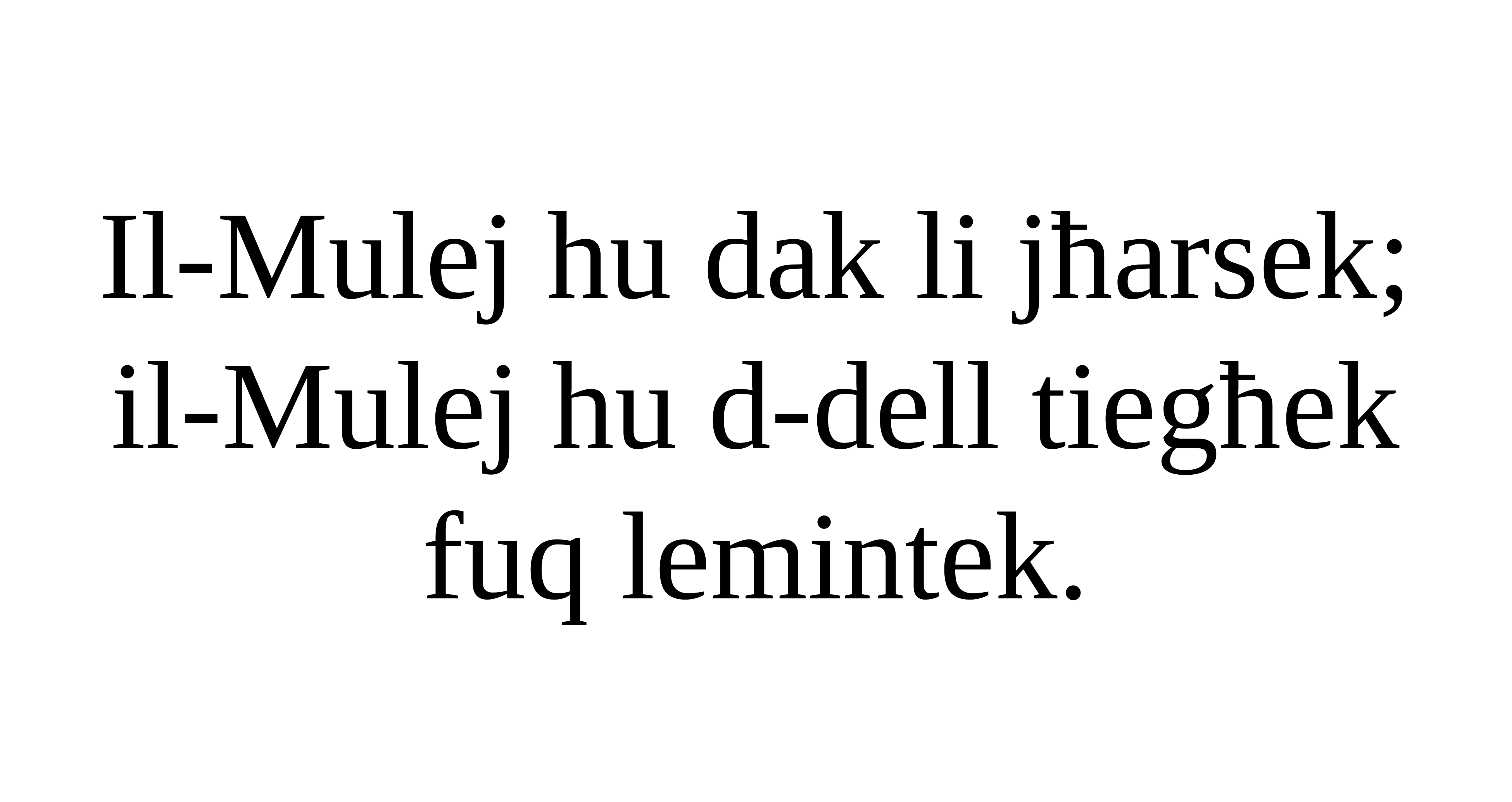

Il-Mulej hu dak li jħarsek;
il-Mulej hu d-dell tiegħek fuq lemintek.